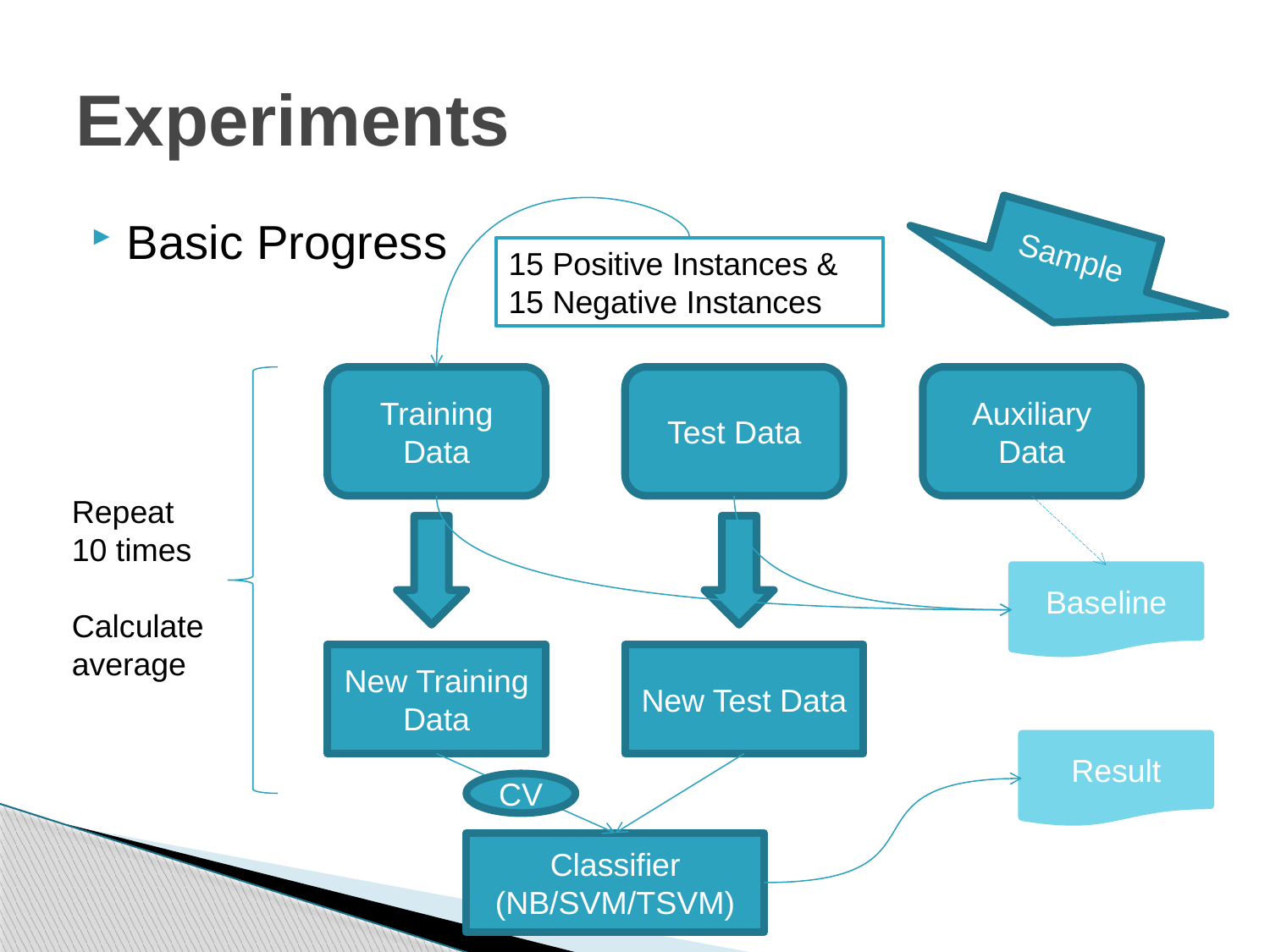

# Experiments
Basic Progress
Sample
15 Positive Instances &
15 Negative Instances

Training Data
Test Data
Auxiliary Data
Repeat 10 times

Calculate average

Baseline
New Training Data
New Test Data
Result
CV
Classifier
(NB/SVM/TSVM)